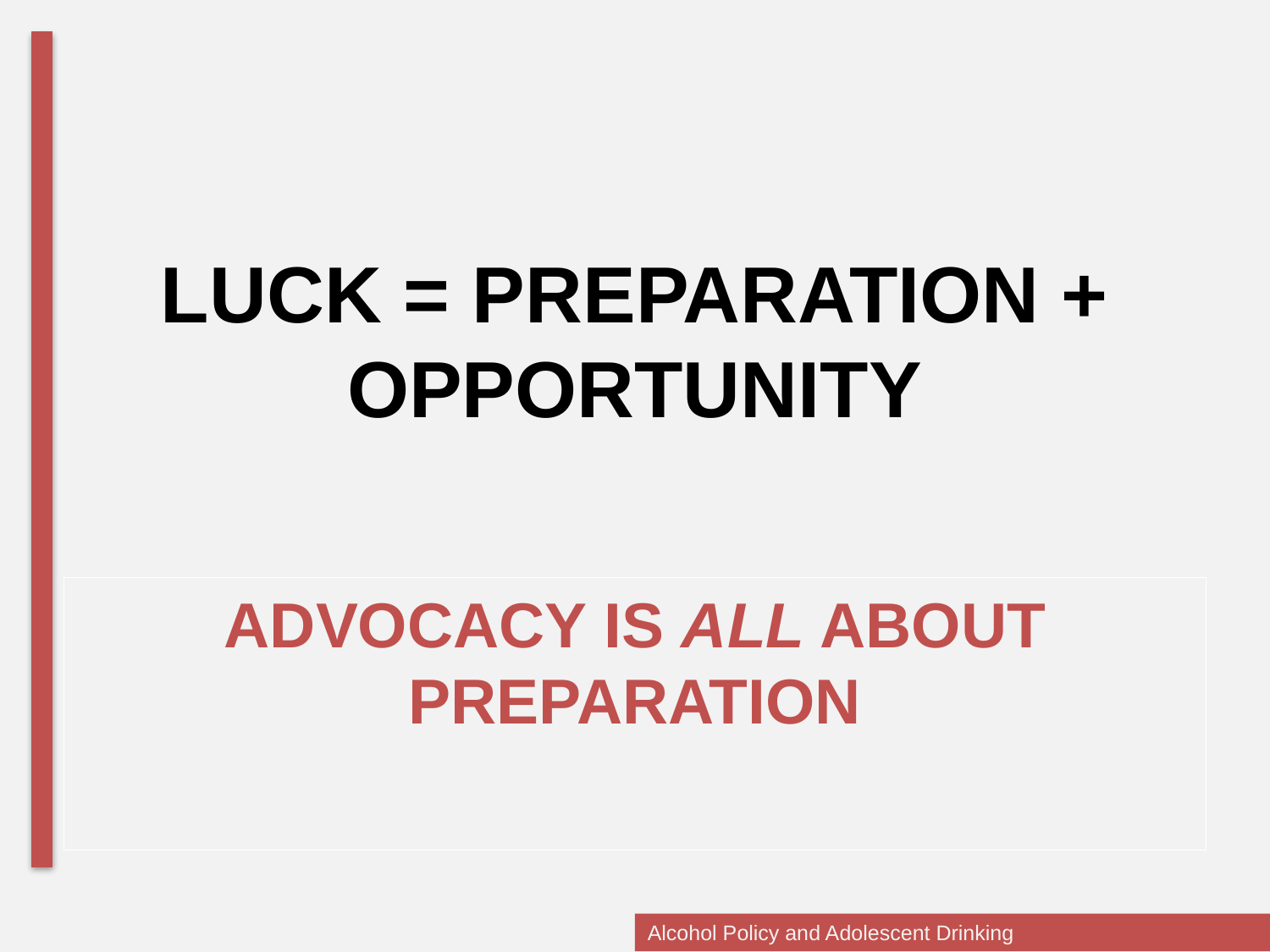

LUCK = PREPARATION + OPPORTUNITY
ADVOCACY IS ALL ABOUT PREPARATION